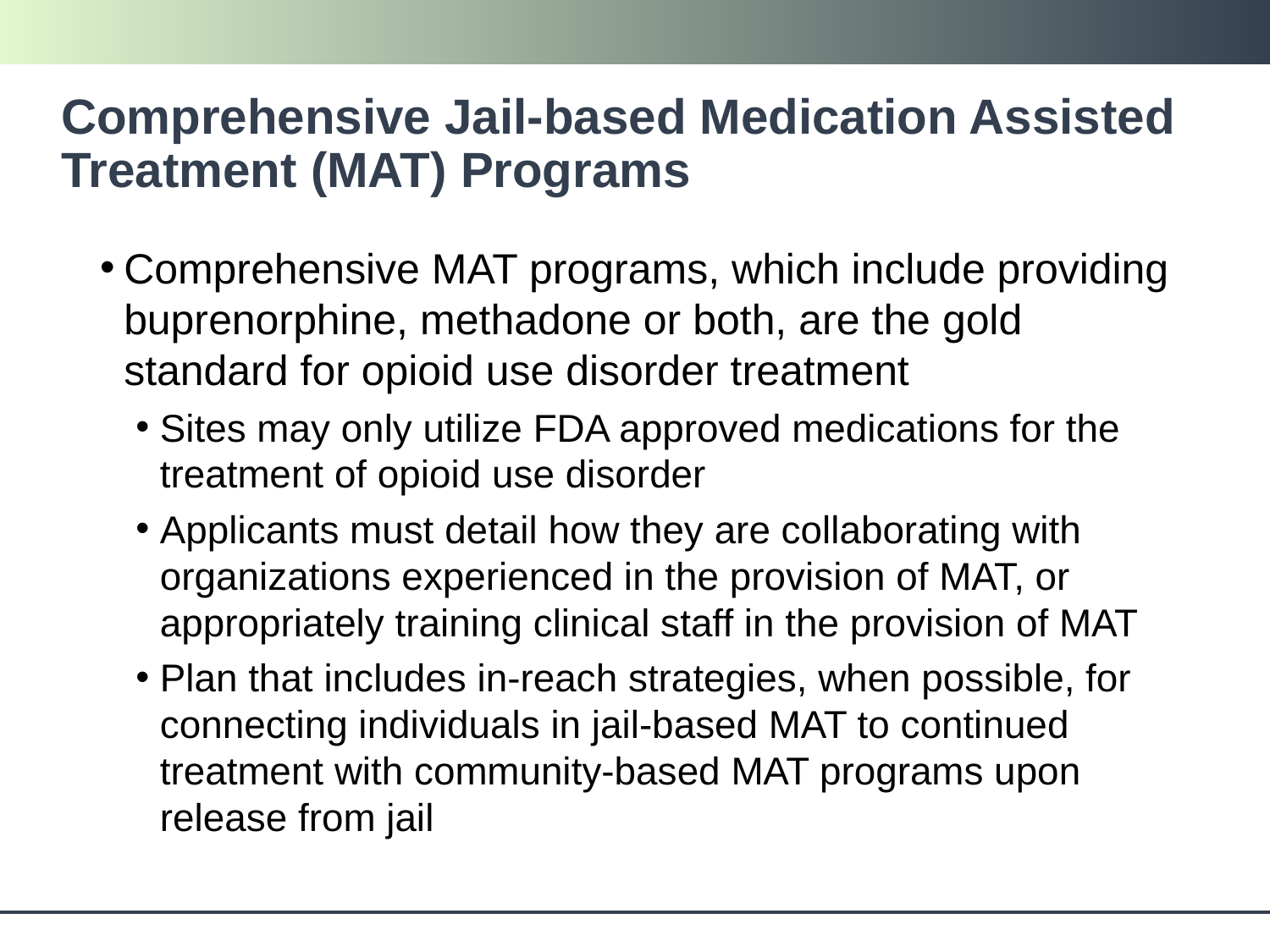

# Comprehensive Jail-based Medication Assisted Treatment (MAT) Programs
Comprehensive MAT programs, which include providing buprenorphine, methadone or both, are the gold standard for opioid use disorder treatment
Sites may only utilize FDA approved medications for the treatment of opioid use disorder
Applicants must detail how they are collaborating with organizations experienced in the provision of MAT, or appropriately training clinical staff in the provision of MAT
Plan that includes in-reach strategies, when possible, for connecting individuals in jail-based MAT to continued treatment with community-based MAT programs upon release from jail